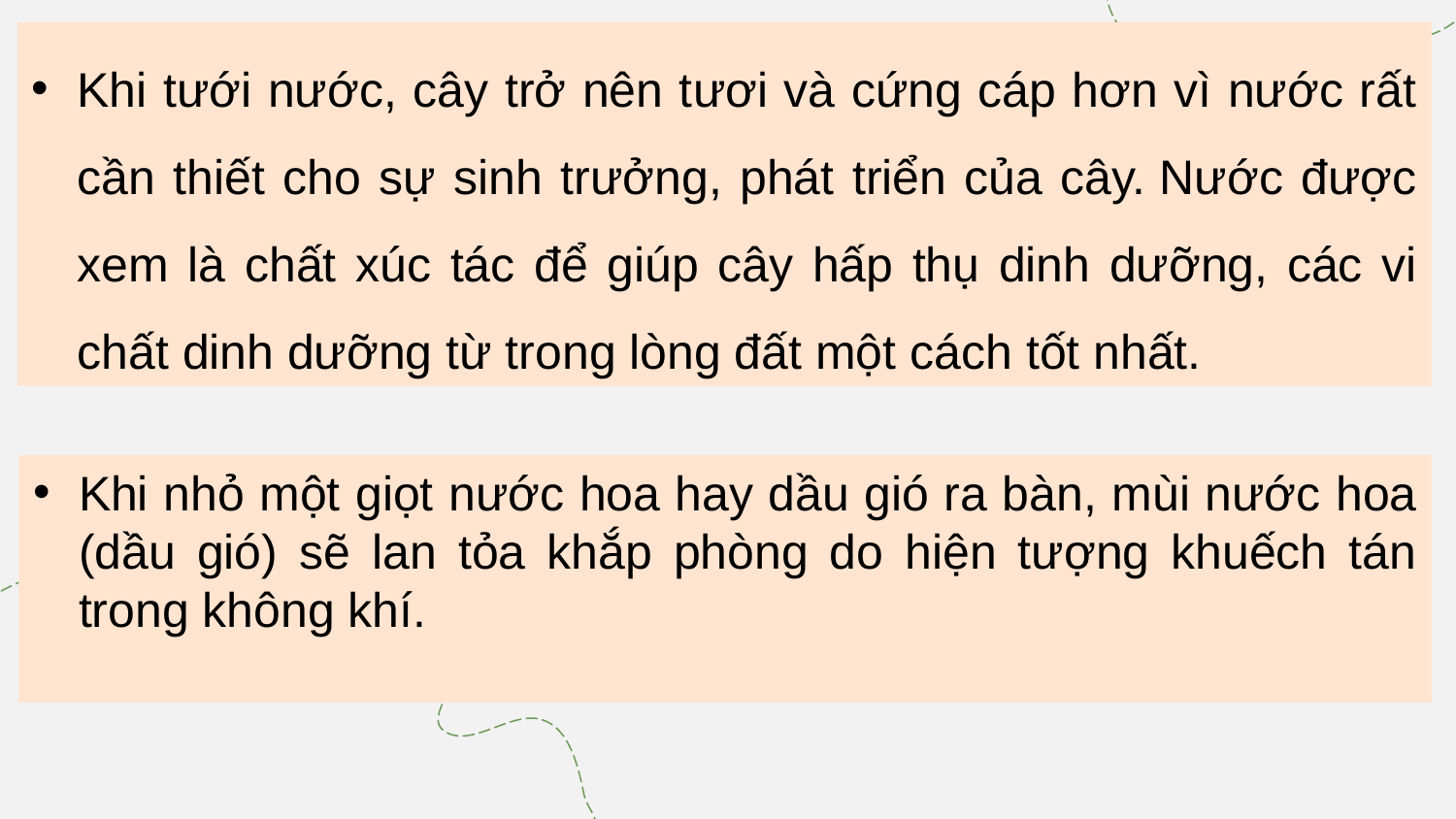

Khi tưới nước, cây trở nên tươi và cứng cáp hơn vì nước rất cần thiết cho sự sinh trưởng, phát triển của cây. Nước được xem là chất xúc tác để giúp cây hấp thụ dinh dưỡng, các vi chất dinh dưỡng từ trong lòng đất một cách tốt nhất.

Khi nhỏ một giọt nước hoa hay dầu gió ra bàn, mùi nước hoa (dầu gió) sẽ lan tỏa khắp phòng do hiện tượng khuếch tán trong không khí.